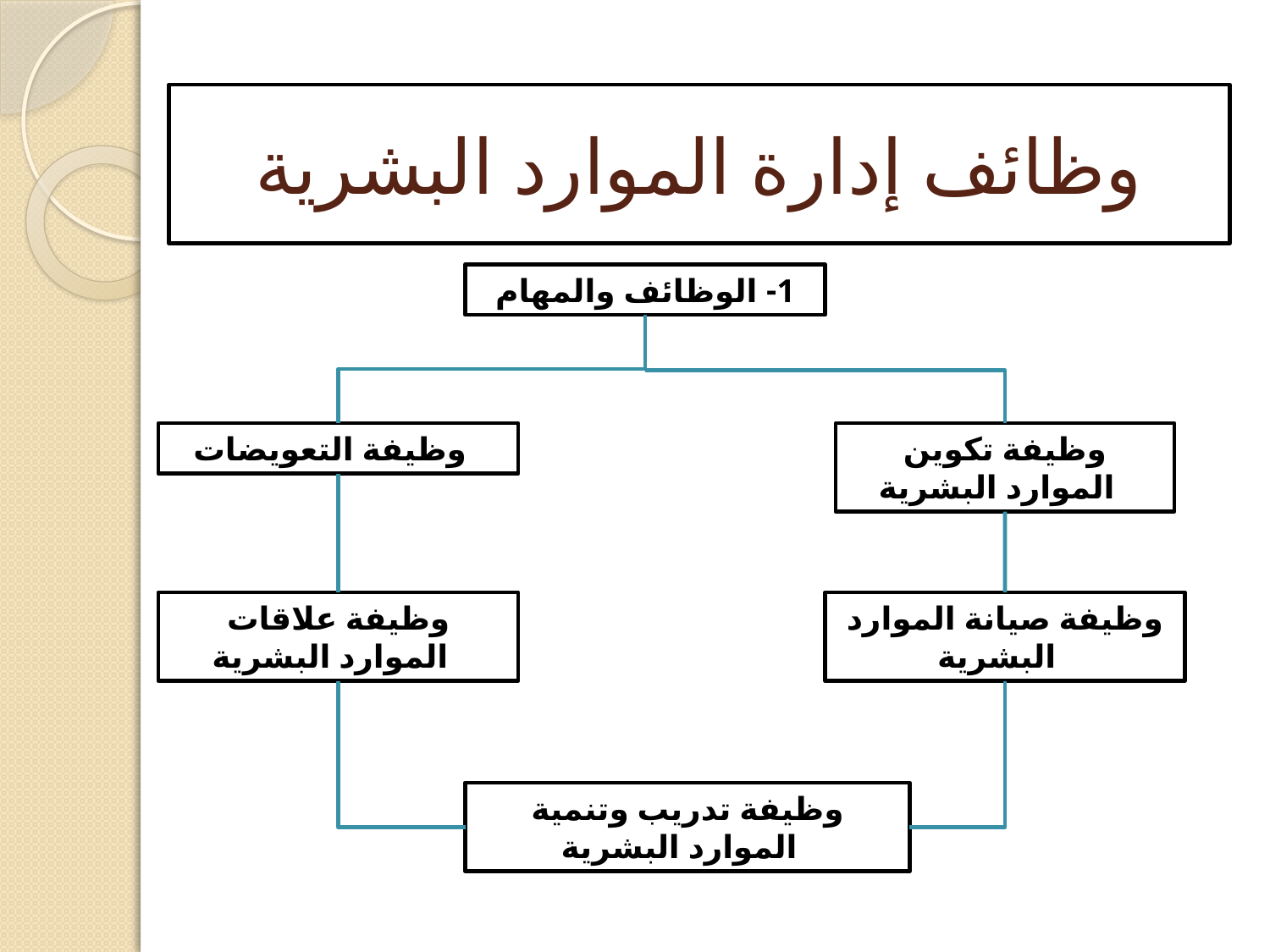

# وظائف إدارة الموارد البشرية
1- الوظائف والمهام
وظيفة التعويضات
وظيفة تكوين الموارد البشرية
وظيفة علاقات الموارد البشرية
وظيفة صيانة الموارد البشرية
وظيفة تدريب وتنمية الموارد البشرية
47